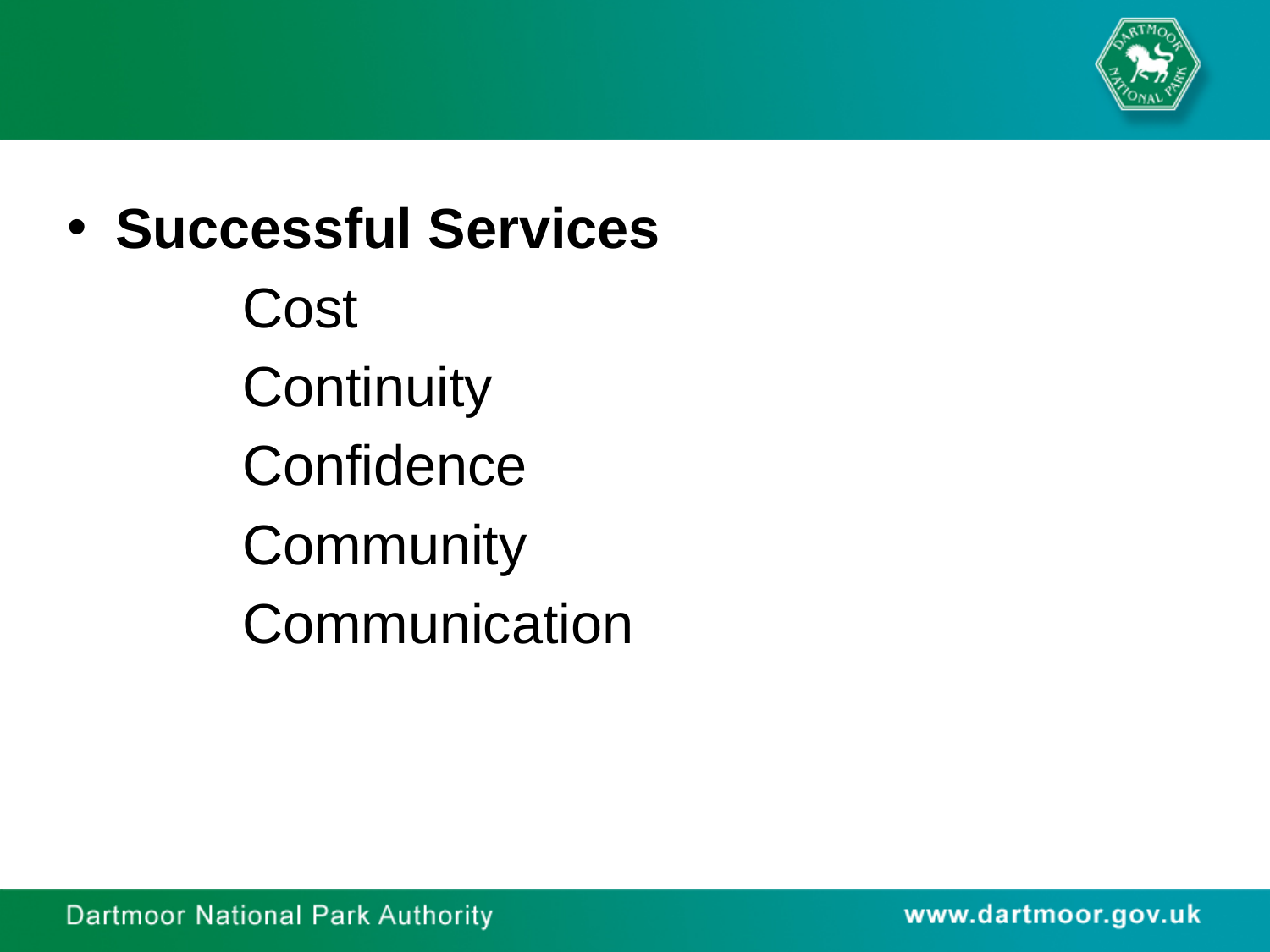

Successful Services
		Cost
		Continuity
		Confidence
		Community
		Communication